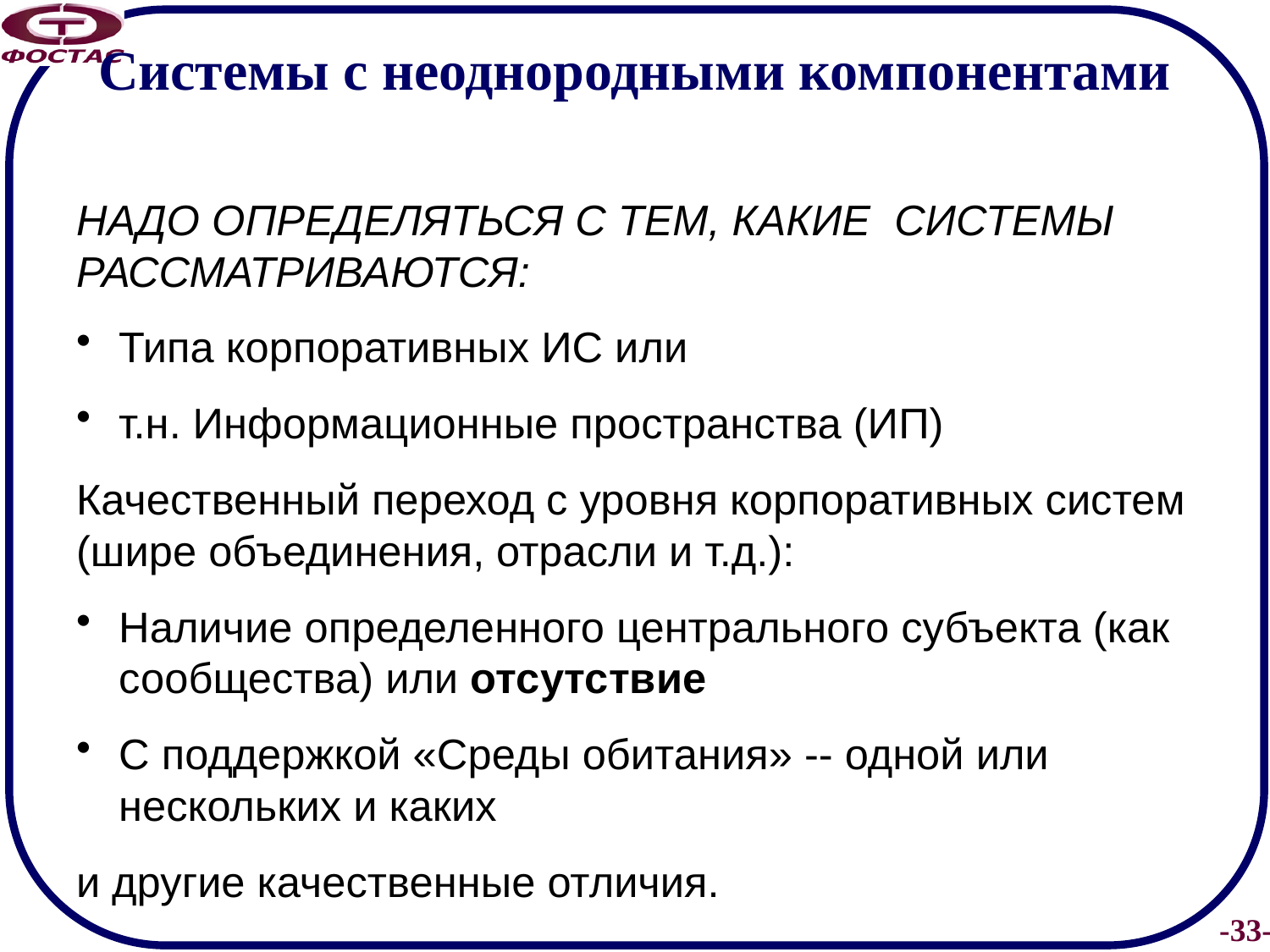

# Системы с неоднородными компонентами
НАДО ОПРЕДЕЛЯТЬСЯ С ТЕМ, КАКИЕ  СИСТЕМЫ  РАССМАТРИВАЮТСЯ:
Типа корпоративных ИС или
т.н. Информационные пространства (ИП)
Качественный переход с уровня корпоративных систем (шире объединения, отрасли и т.д.):
Наличие определенного центрального субъекта (как сообщества) или отсутствие
С поддержкой «Среды обитания» -- одной или нескольких и каких
и другие качественные отличия.